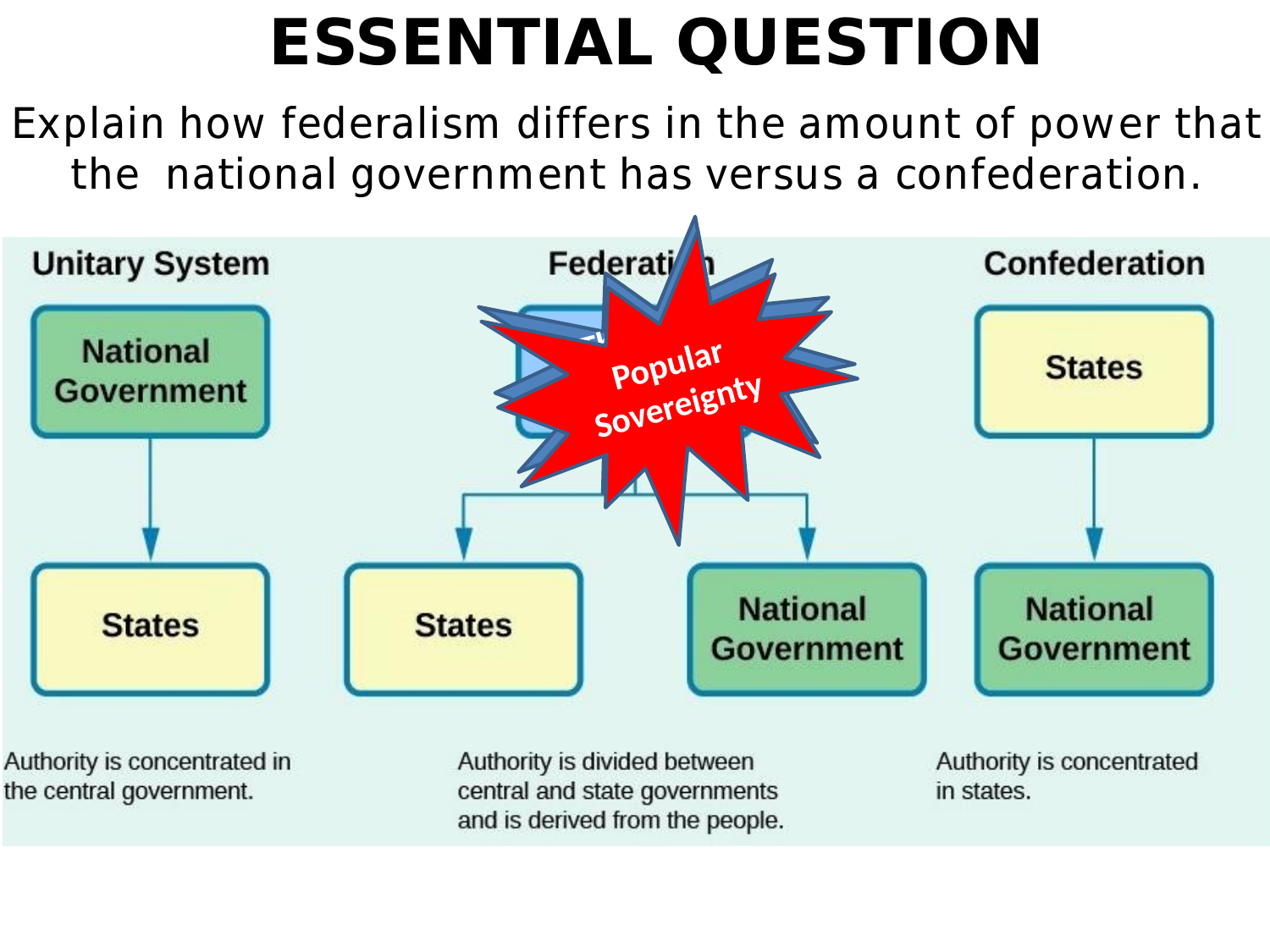

# ESSENTIAL QUESTION
Explain how federalism differs in the amount of power that the  national government has versus a confederation.
The people Source of Power

Popular Sovereignty